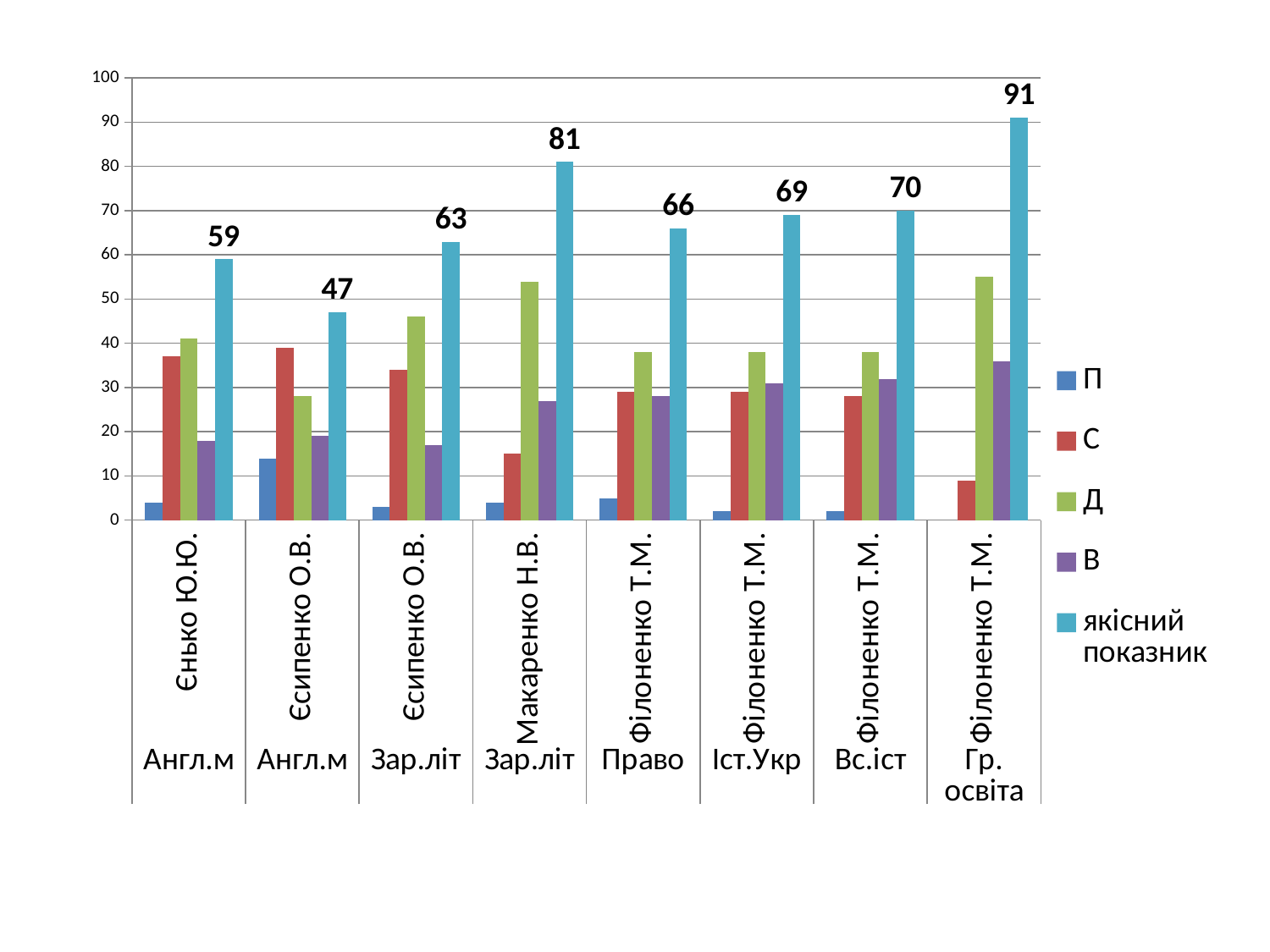

### Chart

| Category | П | С | Д | В | якісний показник |
|---|---|---|---|---|---|
| Єнько Ю.Ю. | 4.0 | 37.0 | 41.0 | 18.0 | 59.0 |
| Єсипенко О.В. | 14.0 | 39.0 | 28.0 | 19.0 | 47.0 |
| Єсипенко О.В. | 3.0 | 34.0 | 46.0 | 17.0 | 63.0 |
| Макаренко Н.В. | 4.0 | 15.0 | 54.0 | 27.0 | 81.0 |
| Філоненко Т.М. | 5.0 | 29.0 | 38.0 | 28.0 | 66.0 |
| Філоненко Т.М. | 2.0 | 29.0 | 38.0 | 31.0 | 69.0 |
| Філоненко Т.М. | 2.0 | 28.0 | 38.0 | 32.0 | 70.0 |
| Філоненко Т.М. | None | 9.0 | 55.0 | 36.0 | 91.0 |